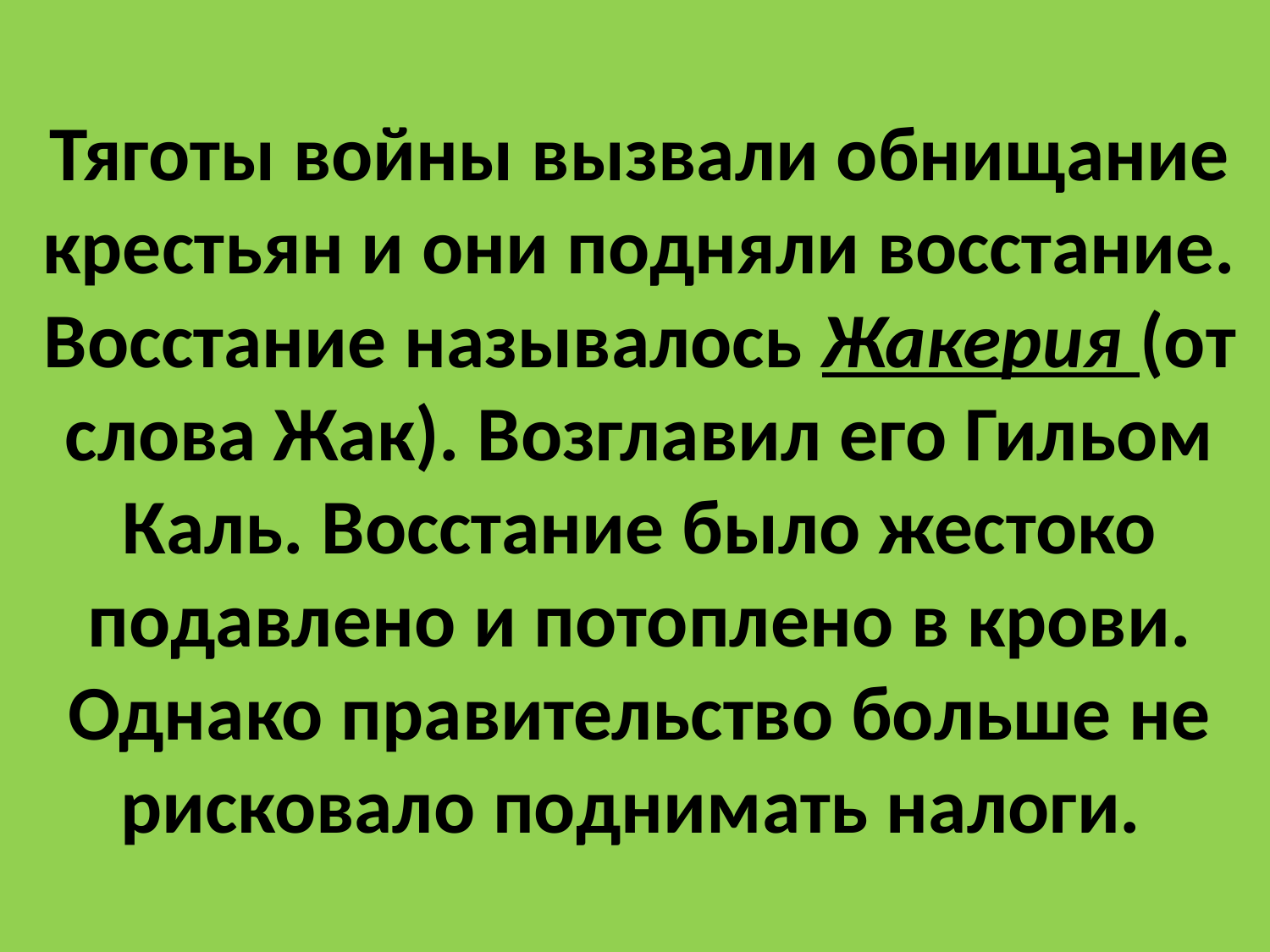

# Тяготы войны вызвали обнищание крестьян и они подняли восстание. Восстание называлось Жакерия (от слова Жак). Возглавил его Гильом Каль. Восстание было жестоко подавлено и потоплено в крови. Однако правительство больше не рисковало поднимать налоги.